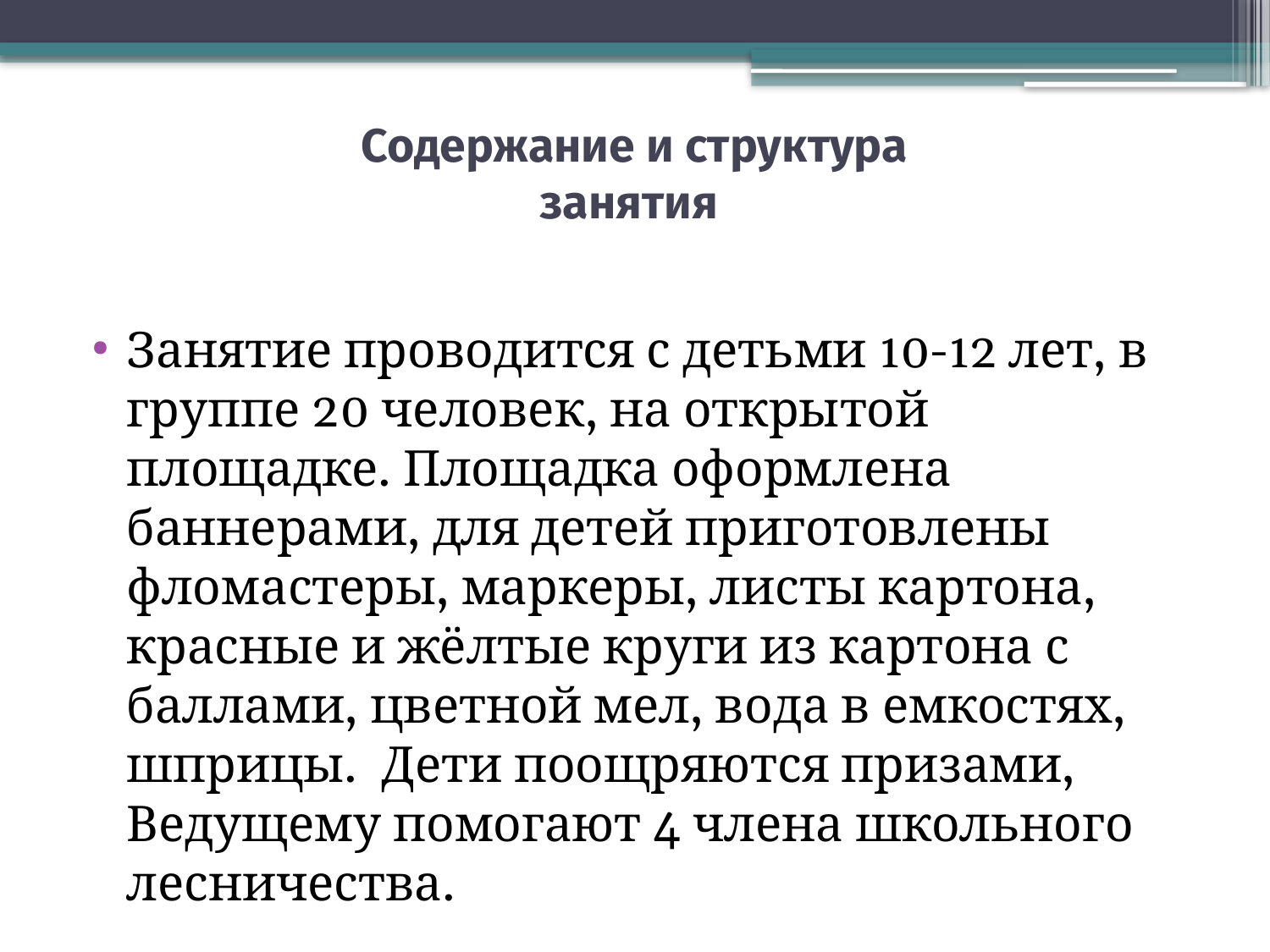

# Содержание и структура занятия
Занятие проводится с детьми 10-12 лет, в группе 20 человек, на открытой площадке. Площадка оформлена баннерами, для детей приготовлены фломастеры, маркеры, листы картона, красные и жёлтые круги из картона с баллами, цветной мел, вода в емкостях, шприцы.  Дети поощряются призами, Ведущему помогают 4 члена школьного лесничества.